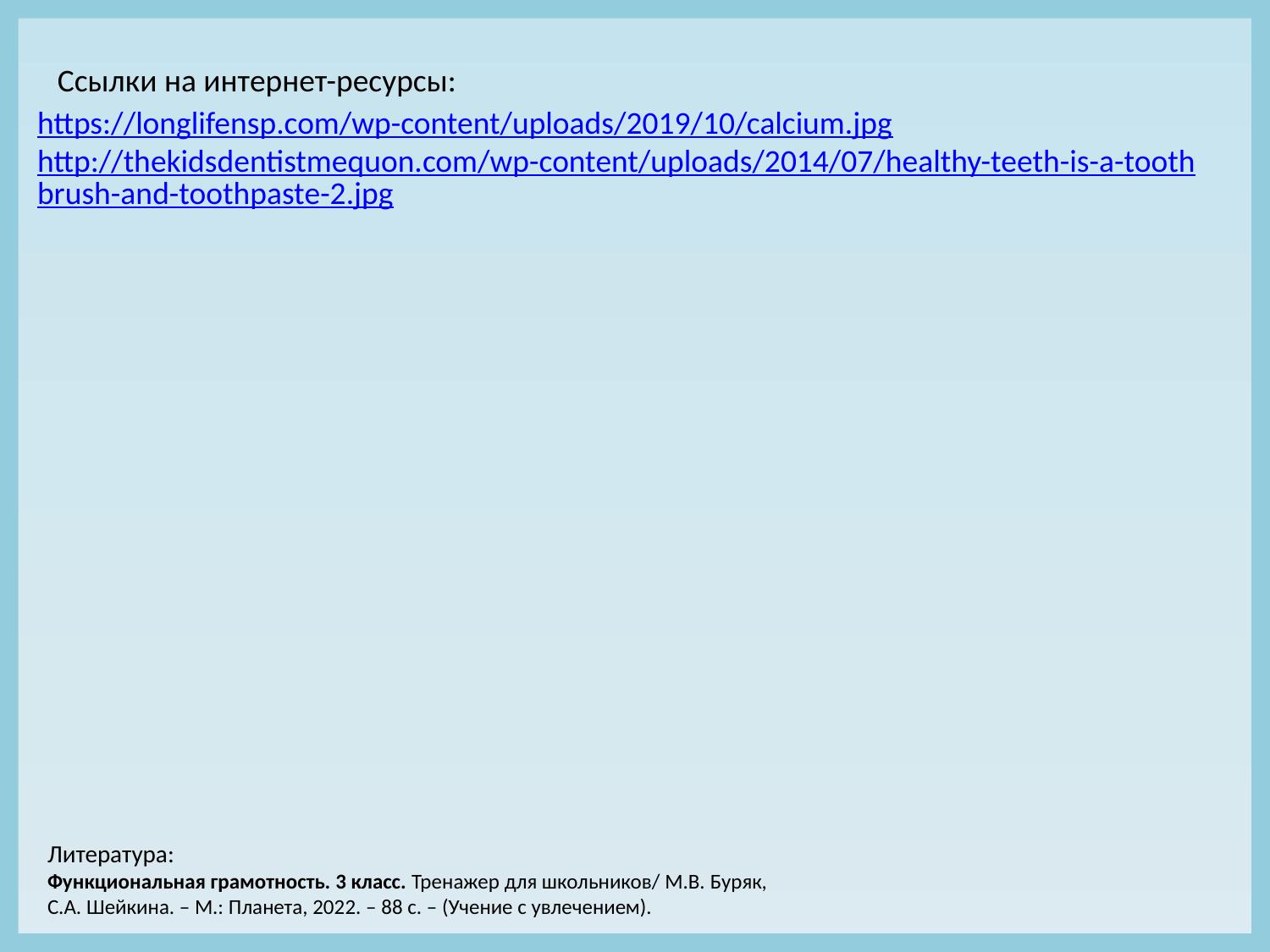

Ссылки на интернет-ресурсы:
https://longlifensp.com/wp-content/uploads/2019/10/calcium.jpg
http://thekidsdentistmequon.com/wp-content/uploads/2014/07/healthy-teeth-is-a-toothbrush-and-toothpaste-2.jpg

Литература:
Функциональная грамотность. 3 класс. Тренажер для школьников/ М.В. Буряк, С.А. Шейкина. – М.: Планета, 2022. – 88 с. – (Учение с увлечением).